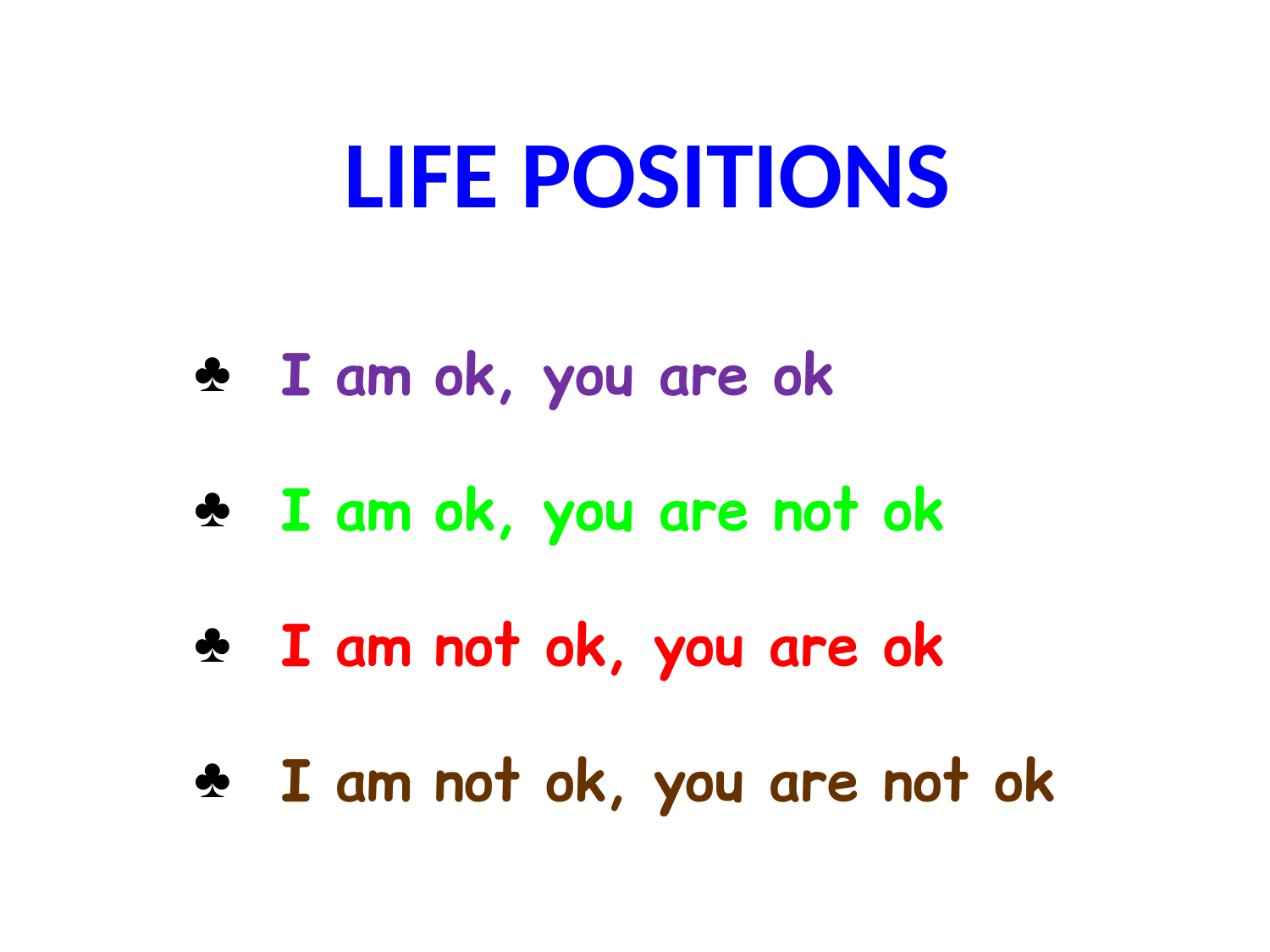

LIFE POSITIONS

  I am ok, you are ok
  I am ok, you are not ok
  I am not ok, you are ok
  I am not ok, you are not ok